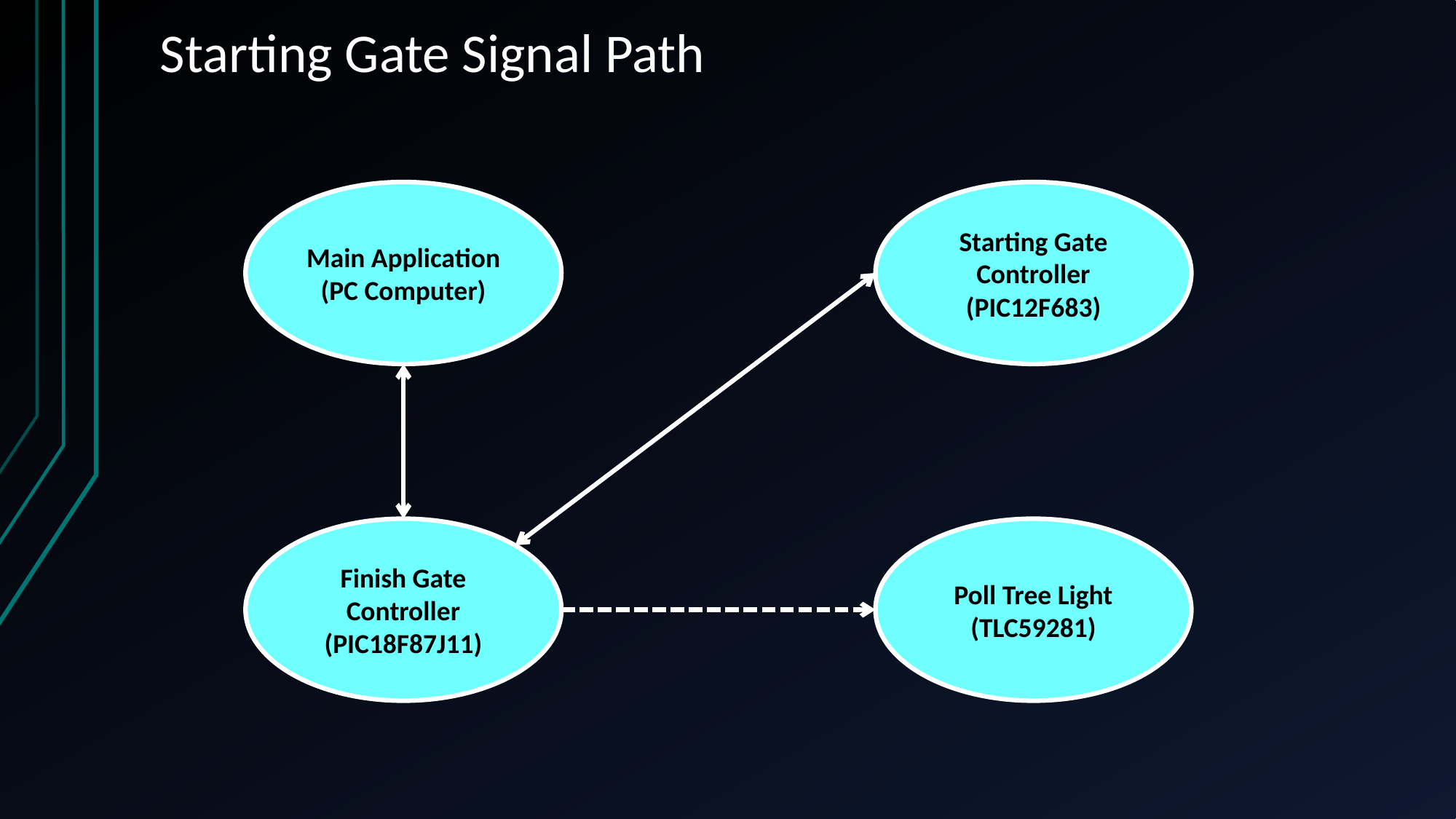

# Starting Gate Signal Path
Main Application
(PC Computer)
Starting Gate
Controller
(PIC12F683)
Finish Gate
Controller
(PIC18F87J11)
Poll Tree Light
(TLC59281)